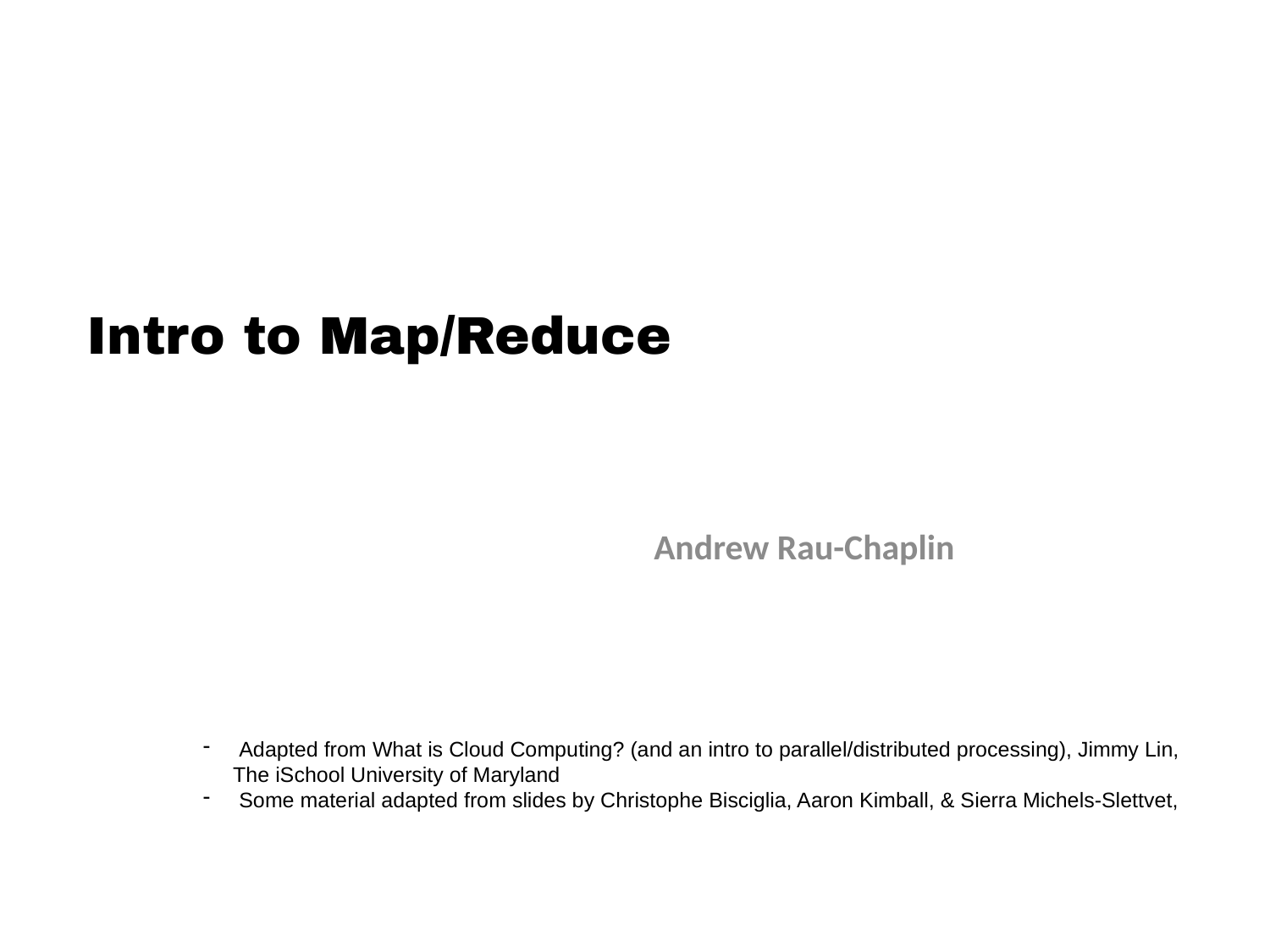

Intro to Map/Reduce
Andrew Rau-Chaplin
 Adapted from What is Cloud Computing? (and an intro to parallel/distributed processing), Jimmy Lin, The iSchool University of Maryland
 Some material adapted from slides by Christophe Bisciglia, Aaron Kimball, & Sierra Michels-Slettvet,